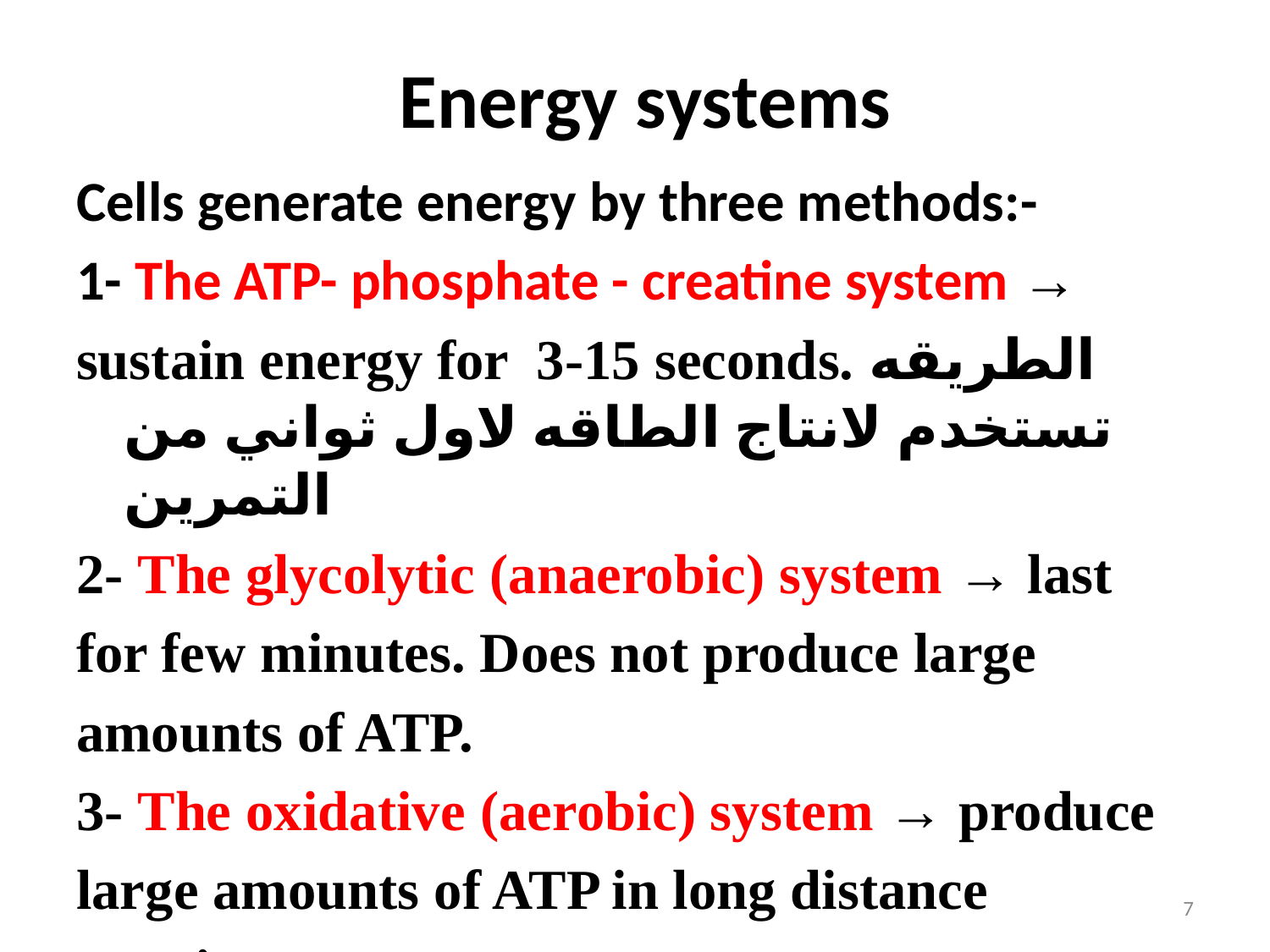

# Energy systems
Cells generate energy by three methods:-
1- The ATP- phosphate - creatine system →
sustain energy for  3-15 seconds. الطريقه تستخدم لانتاج الطاقه لاول ثواني من التمرين
2- The glycolytic (anaerobic) system → last
for few minutes. Does not produce large
amounts of ATP.
3- The oxidative (aerobic) system → produce
large amounts of ATP in long distance
running.

7